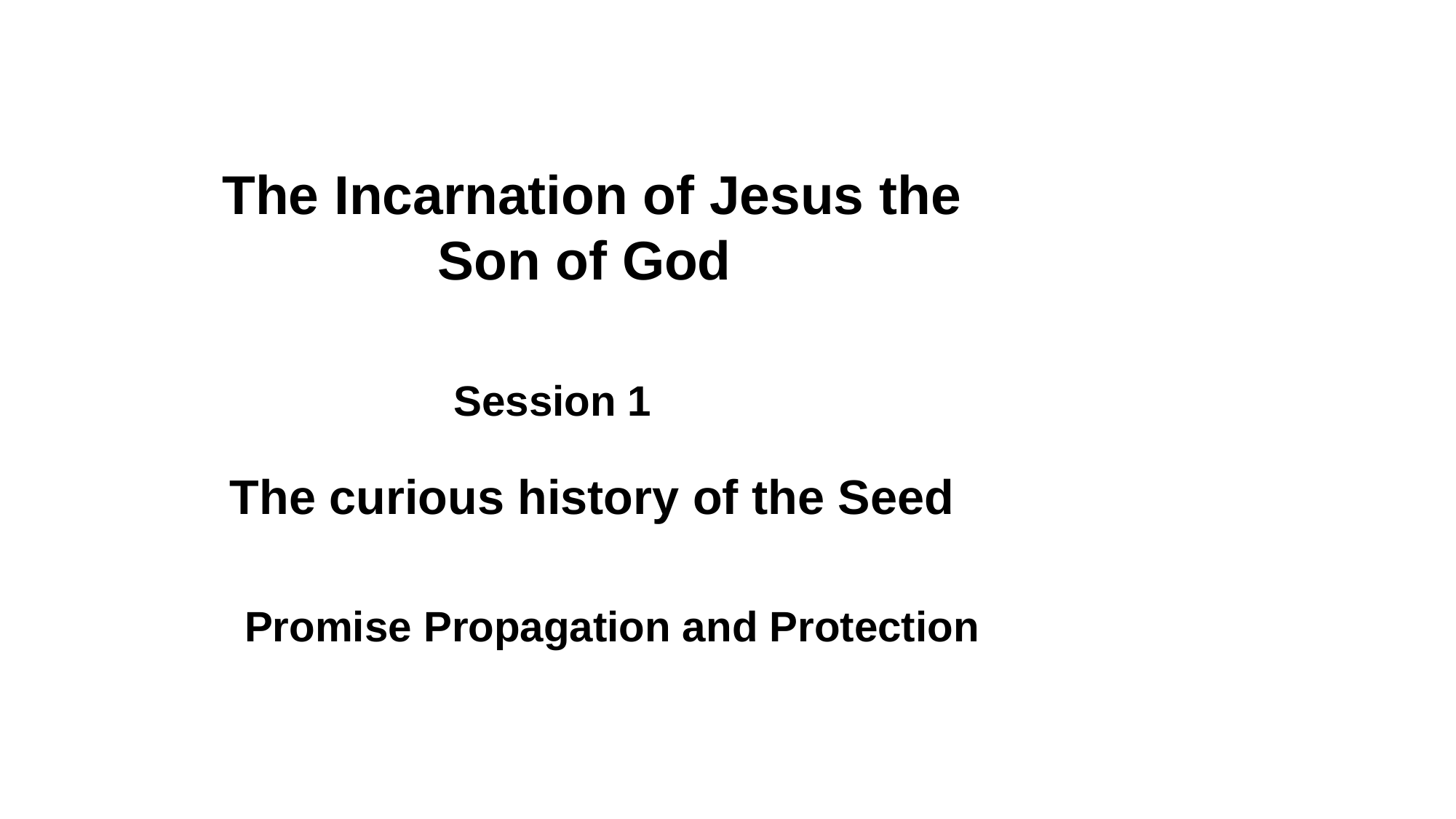

The Incarnation of Jesus the
Son of God
Session 1
The curious history of the Seed
Promise Propagation and Protection